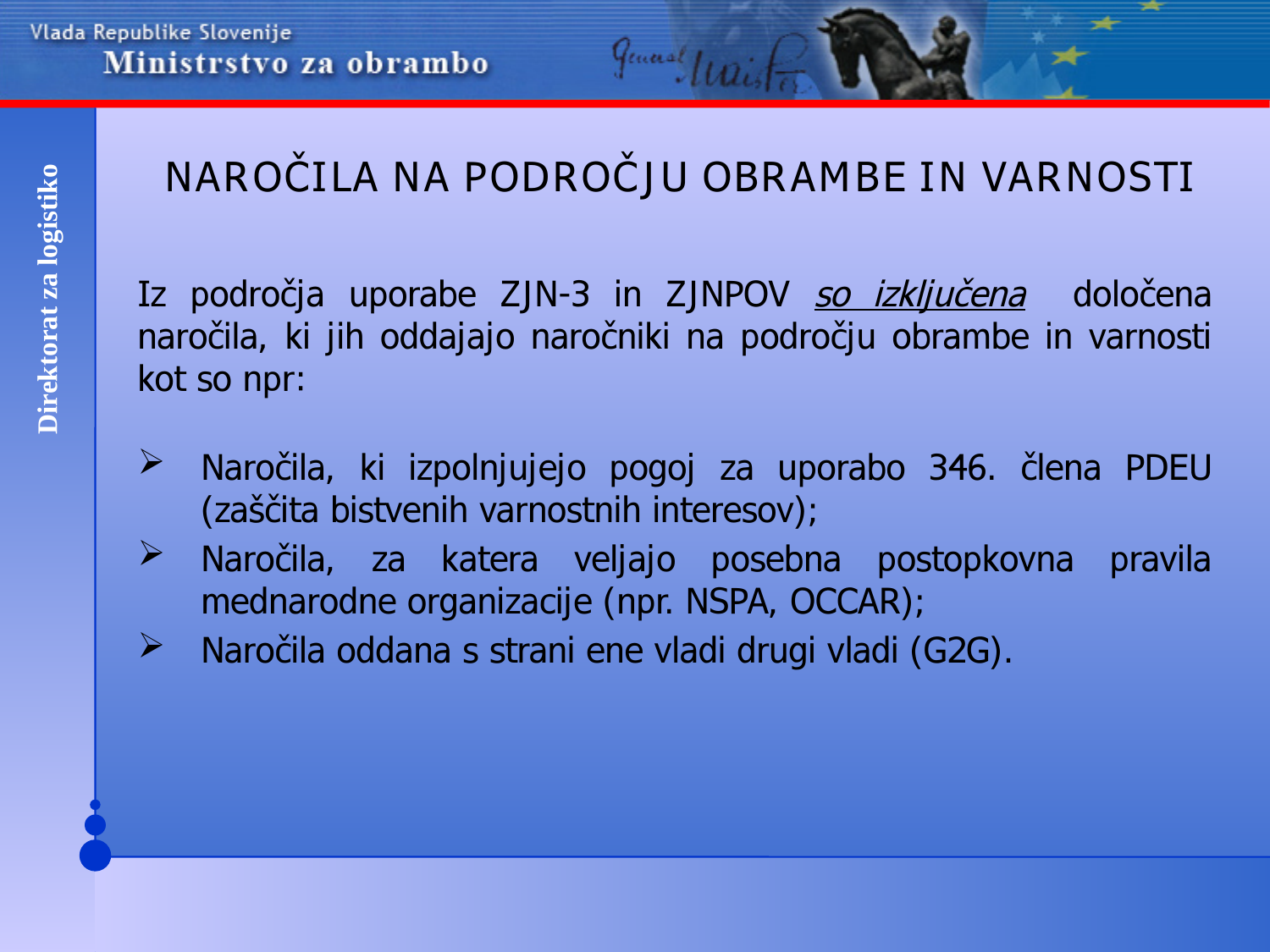

# NAROČILA NA PODROČJU OBRAMBE IN VARNOSTI
Iz področja uporabe ZJN-3 in ZJNPOV so izključena  določena naročila, ki jih oddajajo naročniki na področju obrambe in varnosti kot so npr:

Naročila, ki izpolnjujejo pogoj za uporabo 346. člena PDEU (zaščita bistvenih varnostnih interesov);
Naročila, za katera veljajo posebna postopkovna pravila mednarodne organizacije (npr. NSPA, OCCAR);
Naročila oddana s strani ene vladi drugi vladi (G2G).